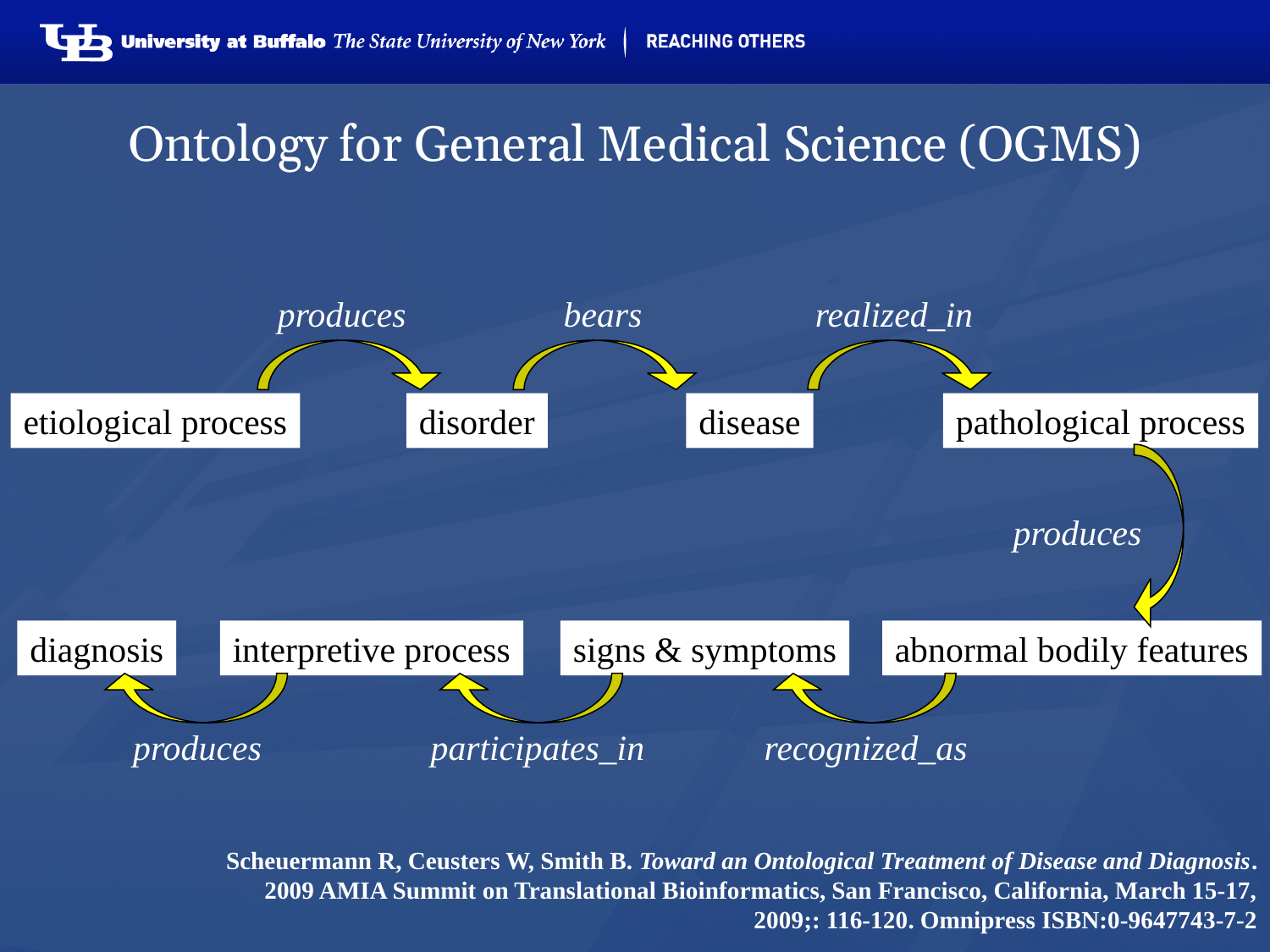

# Ontology for General Medical Science (OGMS)
produces

bears

realized_in

etiological process
disorder
disease
pathological process
produces

diagnosis
interpretive process
signs & symptoms
abnormal bodily features

produces

participates_in

recognized_as
Scheuermann R, Ceusters W, Smith B. Toward an Ontological Treatment of Disease and Diagnosis. 2009 AMIA Summit on Translational Bioinformatics, San Francisco, California, March 15-17, 2009;: 116-120. Omnipress ISBN:0-9647743-7-2